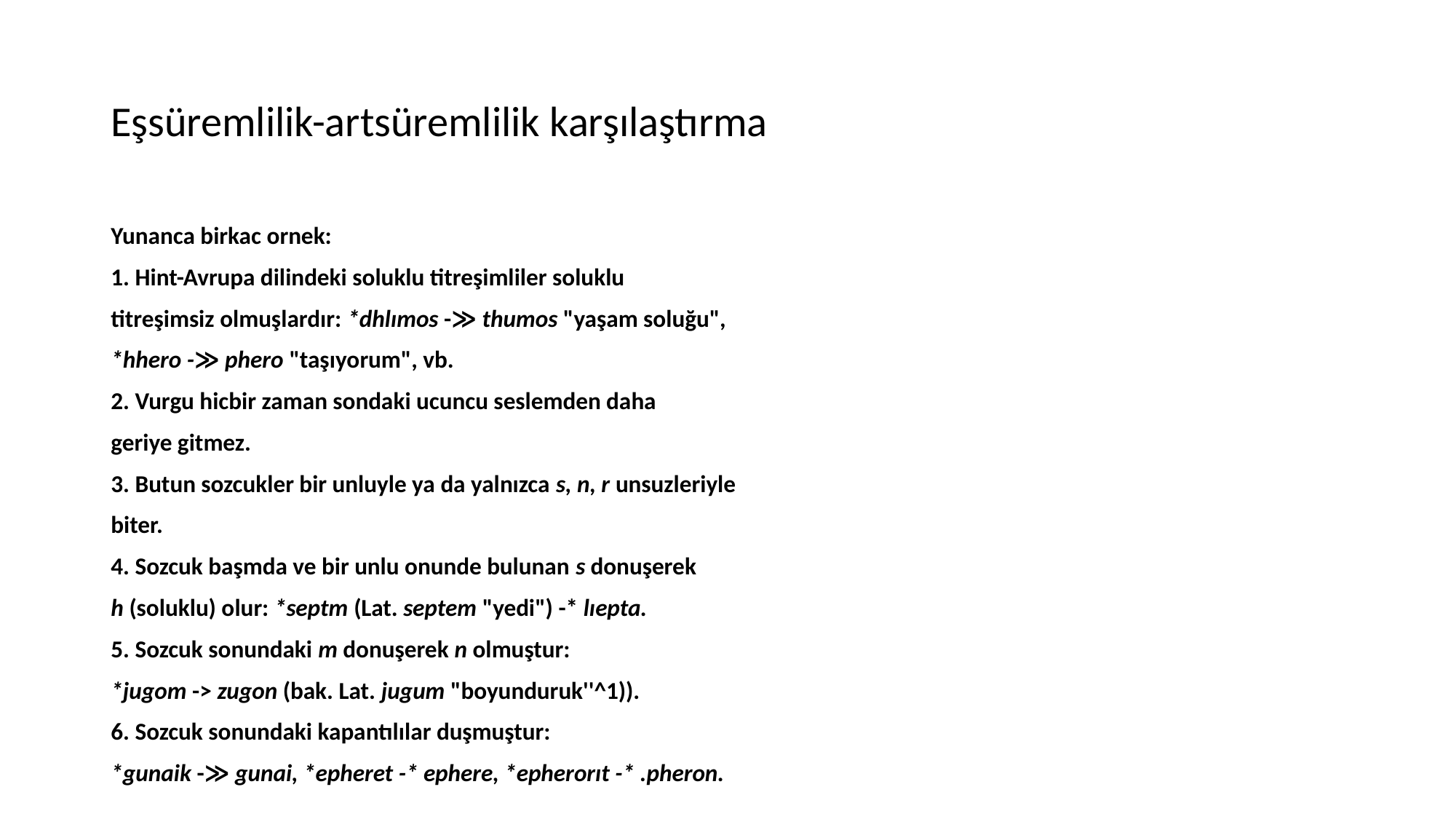

# Eşsüremlilik-artsüremlilik karşılaştırma
Yunanca birkac ornek:
1. Hint-Avrupa dilindeki soluklu titreşimliler soluklu
titreşimsiz olmuşlardır: *dhlımos -≫ thumos "yaşam soluğu",
*hhero -≫ phero "taşıyorum", vb.
2. Vurgu hicbir zaman sondaki ucuncu seslemden daha
geriye gitmez.
3. Butun sozcukler bir unluyle ya da yalnızca s, n, r unsuzleriyle
biter.
4. Sozcuk başmda ve bir unlu onunde bulunan s donuşerek
h (soluklu) olur: *septm (Lat. septem "yedi") -* lıepta.
5. Sozcuk sonundaki m donuşerek n olmuştur:
*jugom -> zugon (bak. Lat. jugum "boyunduruk''^1)).
6. Sozcuk sonundaki kapantılılar duşmuştur:
*gunaik -≫ gunai, *epheret -* ephere, *epherorıt -* .pheron.